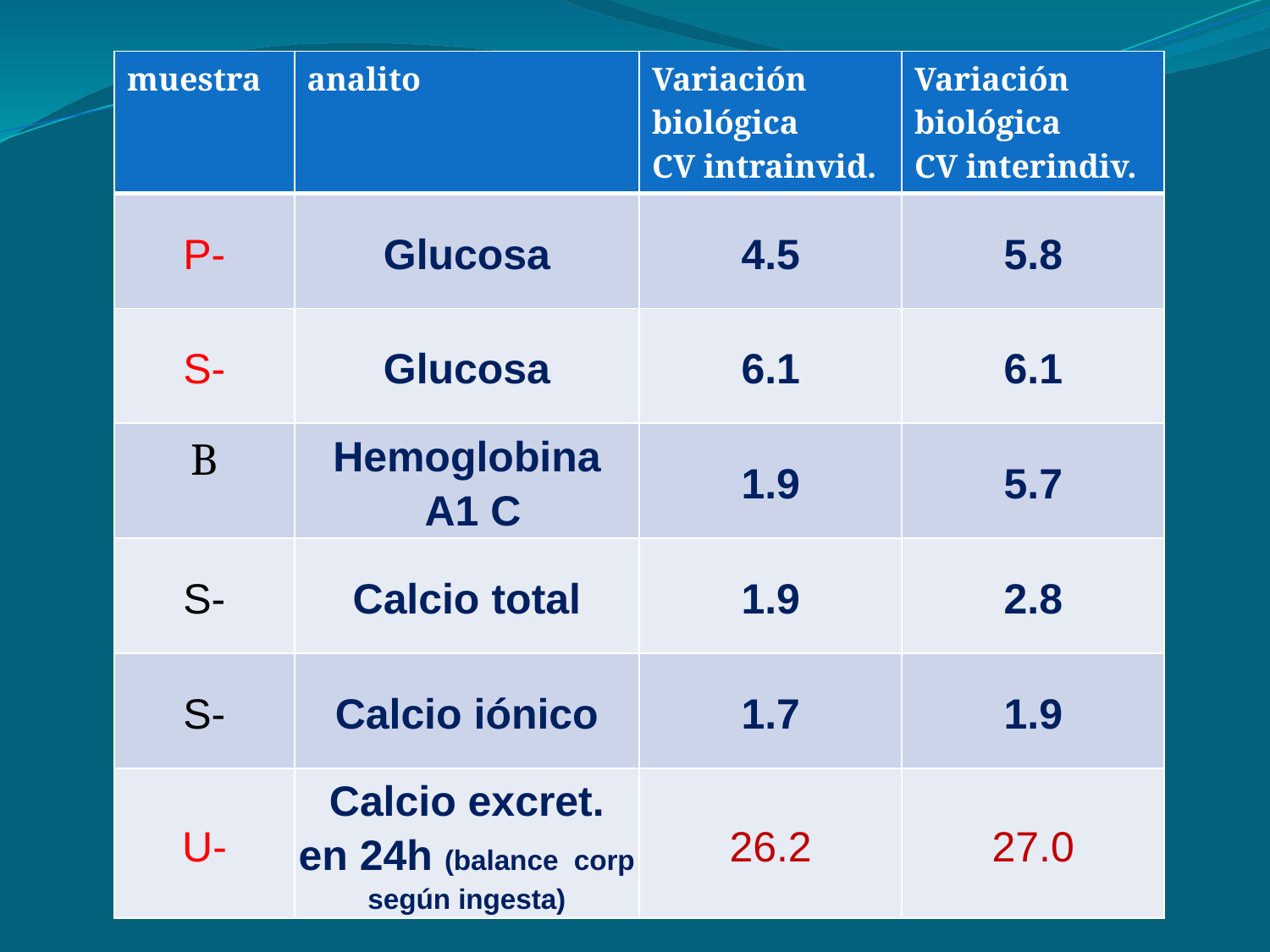

#
| muestra | analito | Variación biológica CV intrainvid. | Variación biológica CV interindiv. |
| --- | --- | --- | --- |
| P- | Glucosa | 4.5 | 5.8 |
| S- | Glucosa | 6.1 | 6.1 |
| B | Hemoglobina A1 C | 1.9 | 5.7 |
| S- | Calcio total | 1.9 | 2.8 |
| S- | Calcio iónico | 1.7 | 1.9 |
| U- | Calcio excret. en 24h (balance corp según ingesta) | 26.2 | 27.0 |